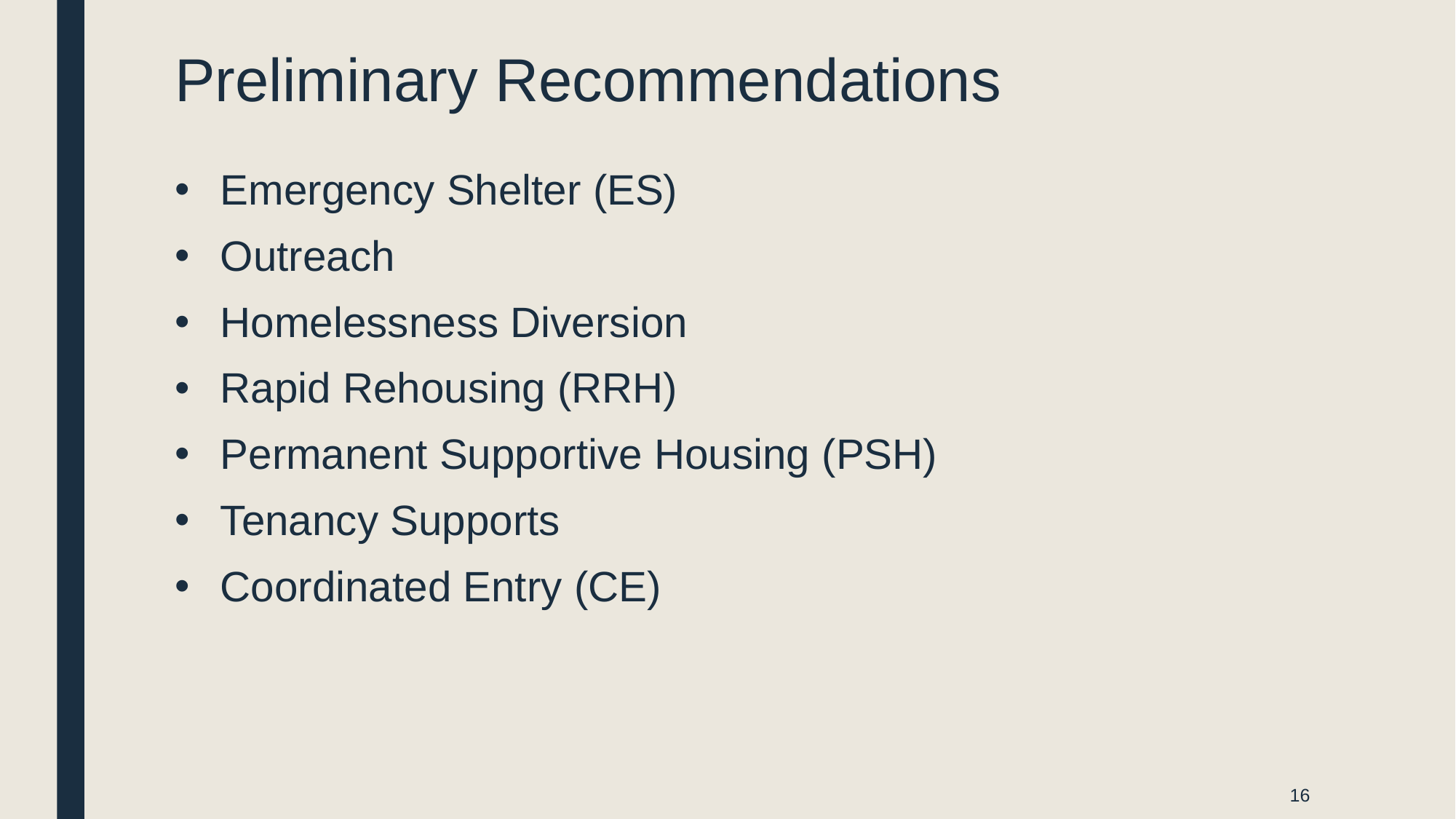

# Preliminary Recommendations
Emergency Shelter (ES)
Outreach
Homelessness Diversion
Rapid Rehousing (RRH)
Permanent Supportive Housing (PSH)
Tenancy Supports
Coordinated Entry (CE)

16